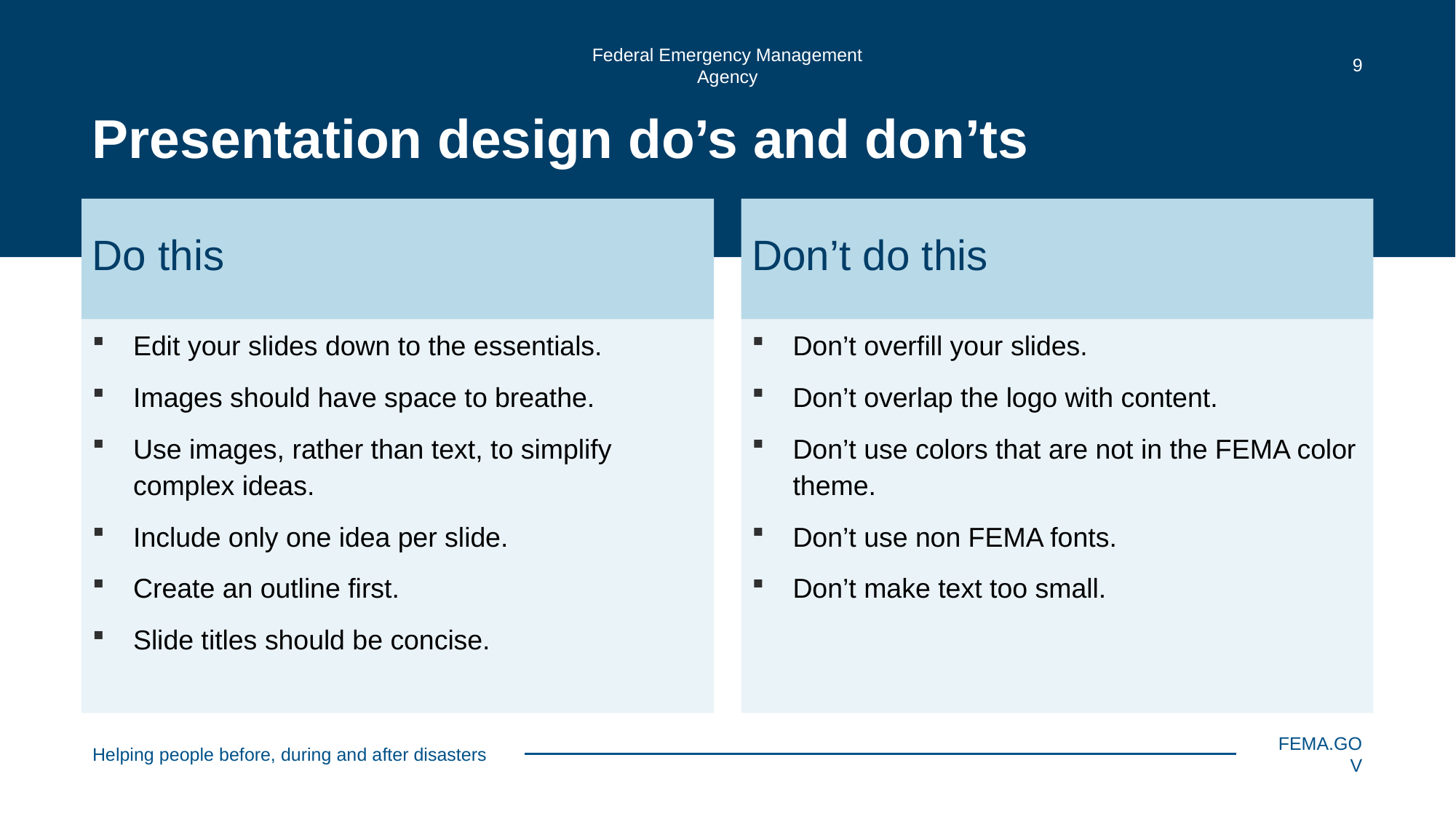

9
# Presentation design do’s and don’ts
Do this
Don’t do this
Edit your slides down to the essentials.
Images should have space to breathe.
Use images, rather than text, to simplify complex ideas.
Include only one idea per slide.
Create an outline first.
Slide titles should be concise.
Don’t overfill your slides.
Don’t overlap the logo with content.
Don’t use colors that are not in the FEMA color theme.
Don’t use non FEMA fonts.
Don’t make text too small.